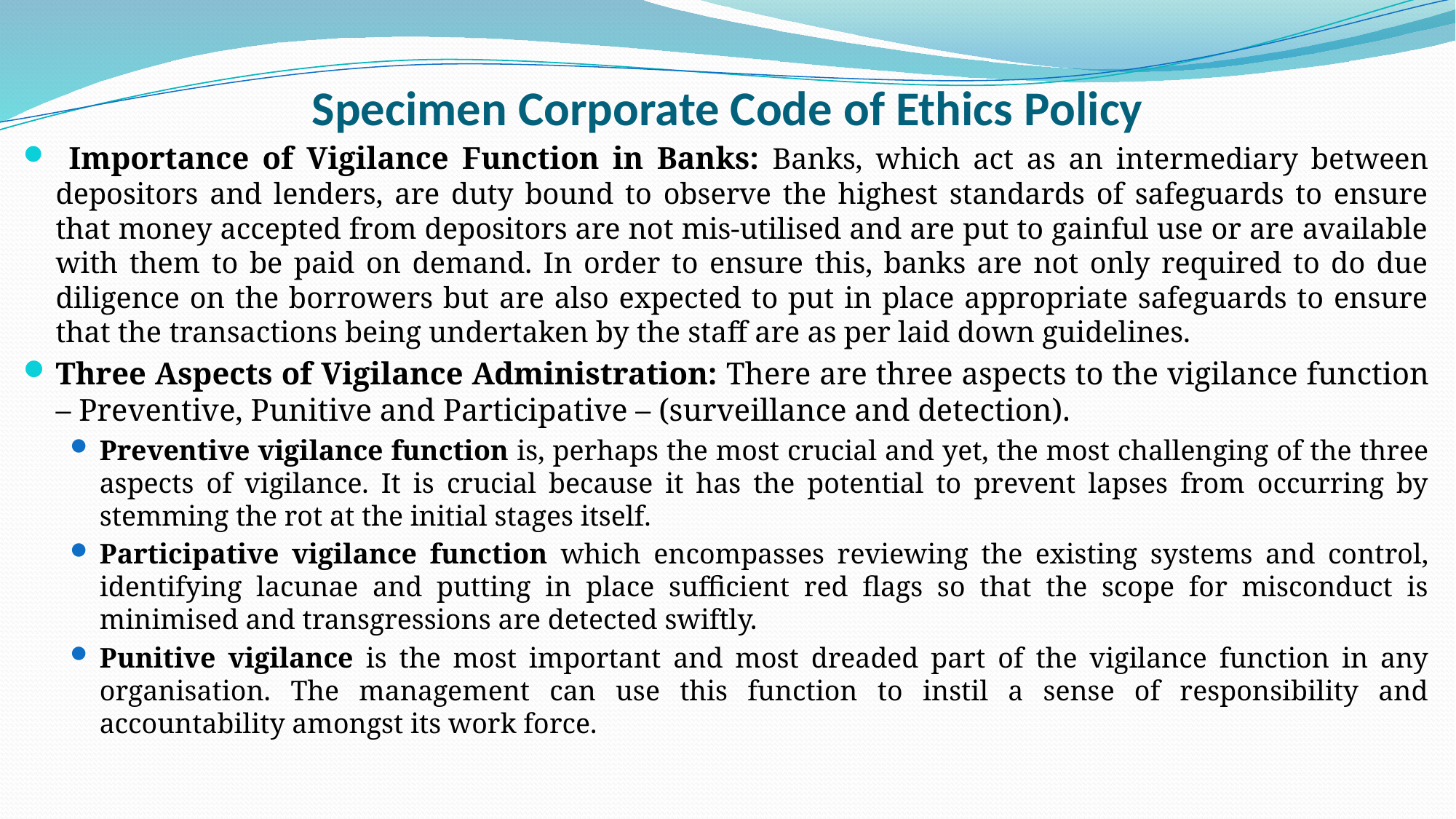

# Specimen Corporate Code of Ethics Policy
 Importance of Vigilance Function in Banks: Banks, which act as an intermediary between depositors and lenders, are duty bound to observe the highest standards of safeguards to ensure that money accepted from depositors are not mis-utilised and are put to gainful use or are available with them to be paid on demand. In order to ensure this, banks are not only required to do due diligence on the borrowers but are also expected to put in place appropriate safeguards to ensure that the transactions being undertaken by the staff are as per laid down guidelines.
Three Aspects of Vigilance Administration: There are three aspects to the vigilance function – Preventive, Punitive and Participative – (surveillance and detection).
Preventive vigilance function is, perhaps the most crucial and yet, the most challenging of the three aspects of vigilance. It is crucial because it has the potential to prevent lapses from occurring by stemming the rot at the initial stages itself.
Participative vigilance function which encompasses reviewing the existing systems and control, identifying lacunae and putting in place sufficient red flags so that the scope for misconduct is minimised and transgressions are detected swiftly.
Punitive vigilance is the most important and most dreaded part of the vigilance function in any organisation. The management can use this function to instil a sense of responsibility and accountability amongst its work force.